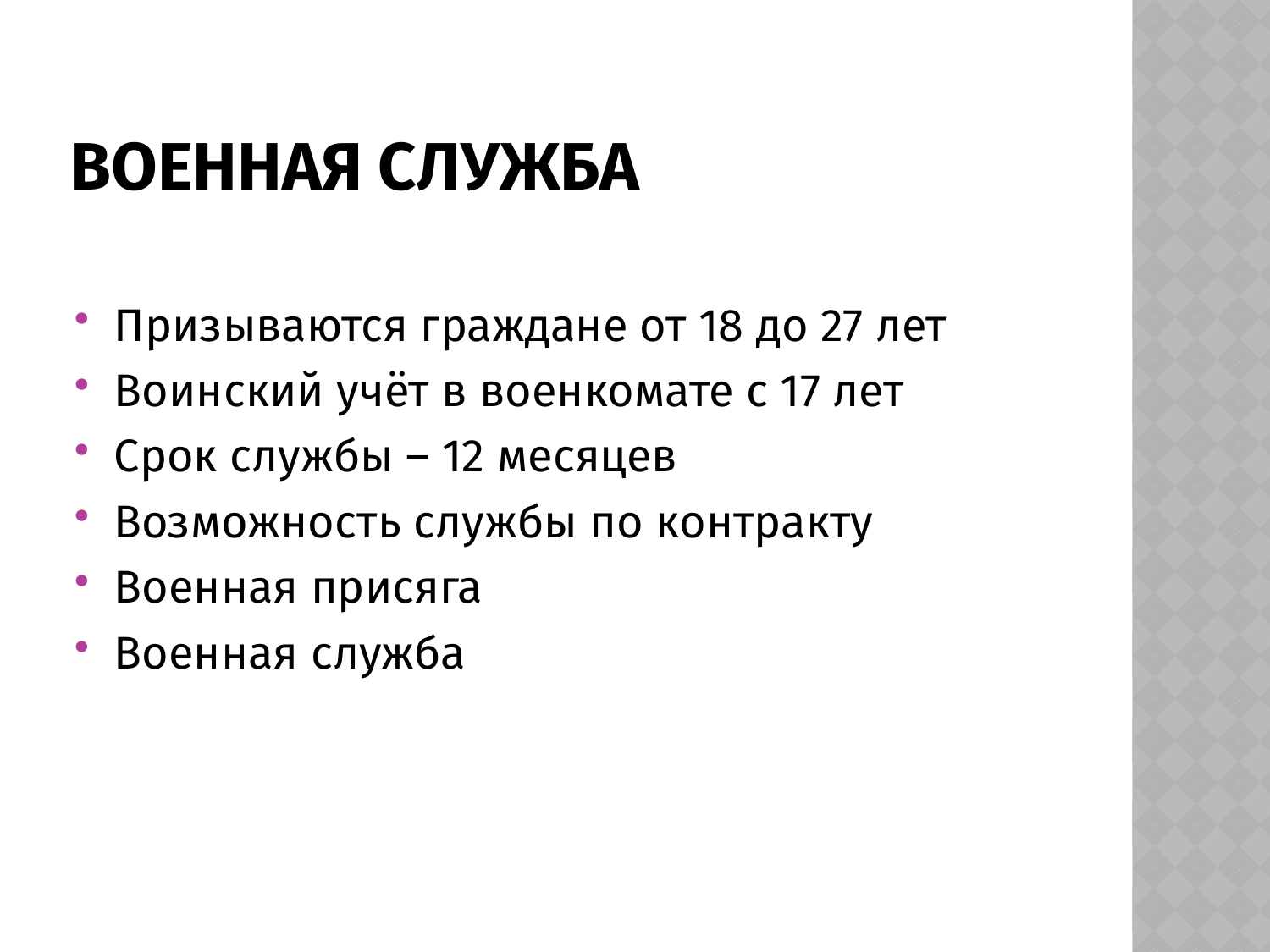

# Военная служба

Призываются граждане от 18 до 27 лет
Воинский учёт в военкомате с 17 лет
Срок службы – 12 месяцев
Возможность службы по контракту
Военная присяга
Военная служба